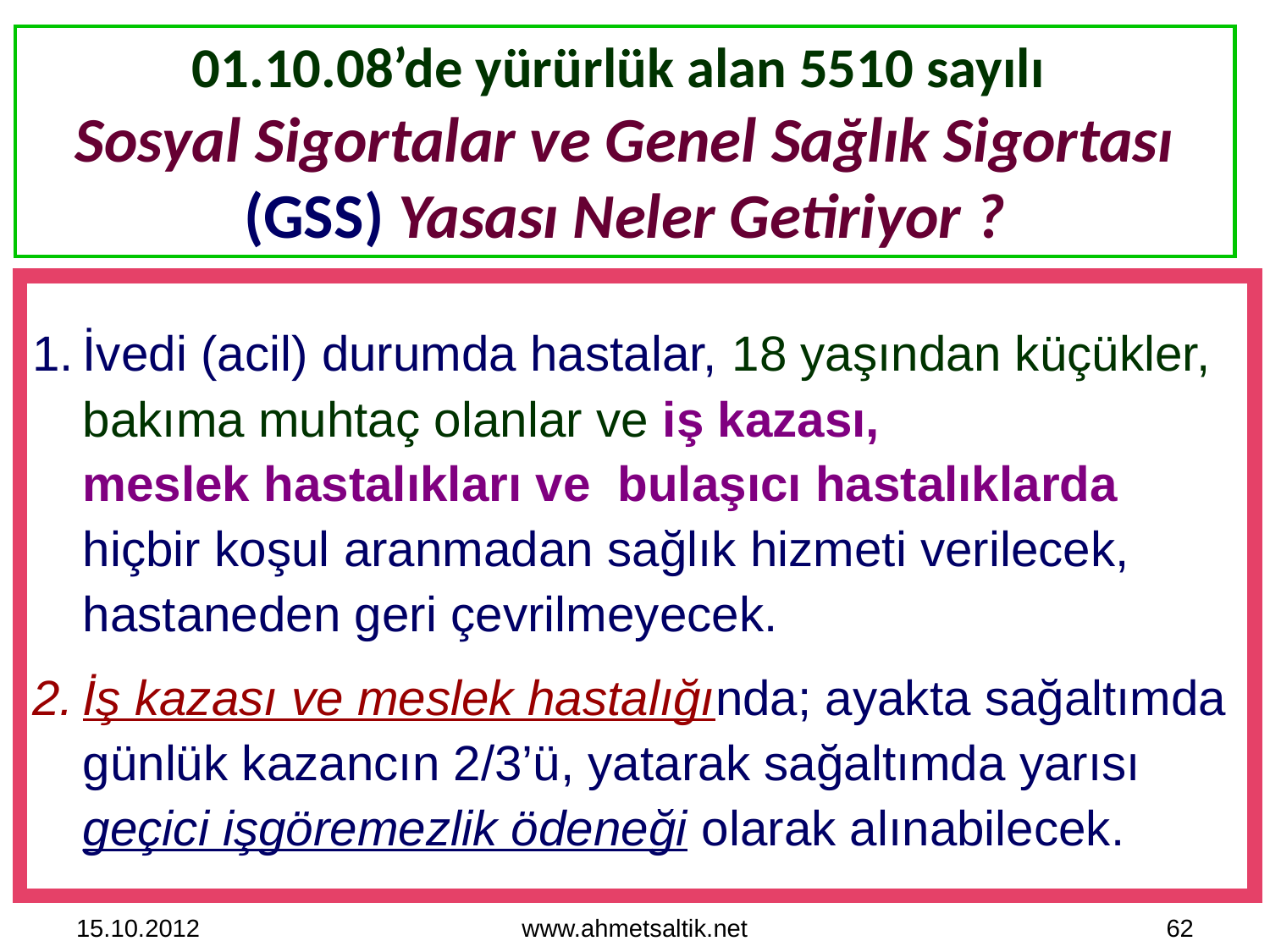

# 01.10.08’de yürürlük alan 5510 sayılı Sosyal Sigortalar ve Genel Sağlık Sigortası (GSS) Yasası Neler Getiriyor ?

İvedi (acil) durumda hastalar, 18 yaşından küçükler,
bakıma muhtaç olanlar ve iş kazası,
meslek hastalıkları ve  bulaşıcı hastalıklarda
hiçbir koşul aranmadan sağlık hizmeti verilecek, hastaneden geri çevrilmeyecek.
İş kazası ve meslek hastalığında; ayakta sağaltımda
günlük kazancın 2/3’ü, yatarak sağaltımda yarısı
geçici işgöremezlik ödeneği olarak alınabilecek.
15.10.2012
www.ahmetsaltik.net
62